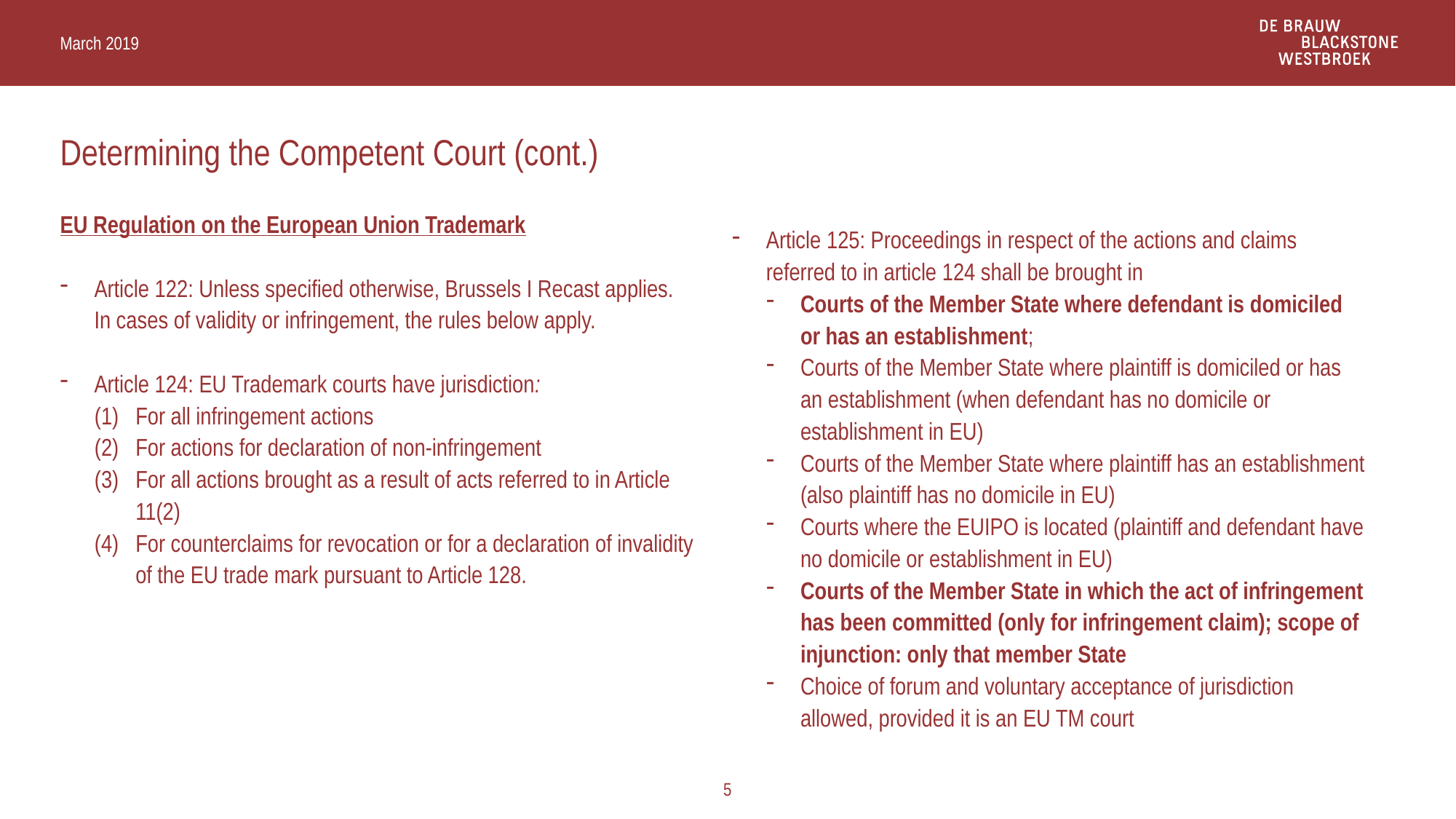

March 2019
# Determining the Competent Court (cont.)

Article 125: Proceedings in respect of the actions and claims referred to in article 124 shall be brought in
Courts of the Member State where defendant is domiciled or has an establishment;
Courts of the Member State where plaintiff is domiciled or has an establishment (when defendant has no domicile or establishment in EU)
Courts of the Member State where plaintiff has an establishment (also plaintiff has no domicile in EU)
Courts where the EUIPO is located (plaintiff and defendant have no domicile or establishment in EU)
Courts of the Member State in which the act of infringement has been committed (only for infringement claim); scope of injunction: only that member State
Choice of forum and voluntary acceptance of jurisdiction allowed, provided it is an EU TM court

EU Regulation on the European Union Trademark

Article 122: Unless specified otherwise, Brussels I Recast applies. In cases of validity or infringement, the rules below apply.

Article 124: EU Trademark courts have jurisdiction:
For all infringement actions
For actions for declaration of non-infringement
For all actions brought as a result of acts referred to in Article 11(2)
For counterclaims for revocation or for a declaration of invalidity of the EU trade mark pursuant to Article 128.

5